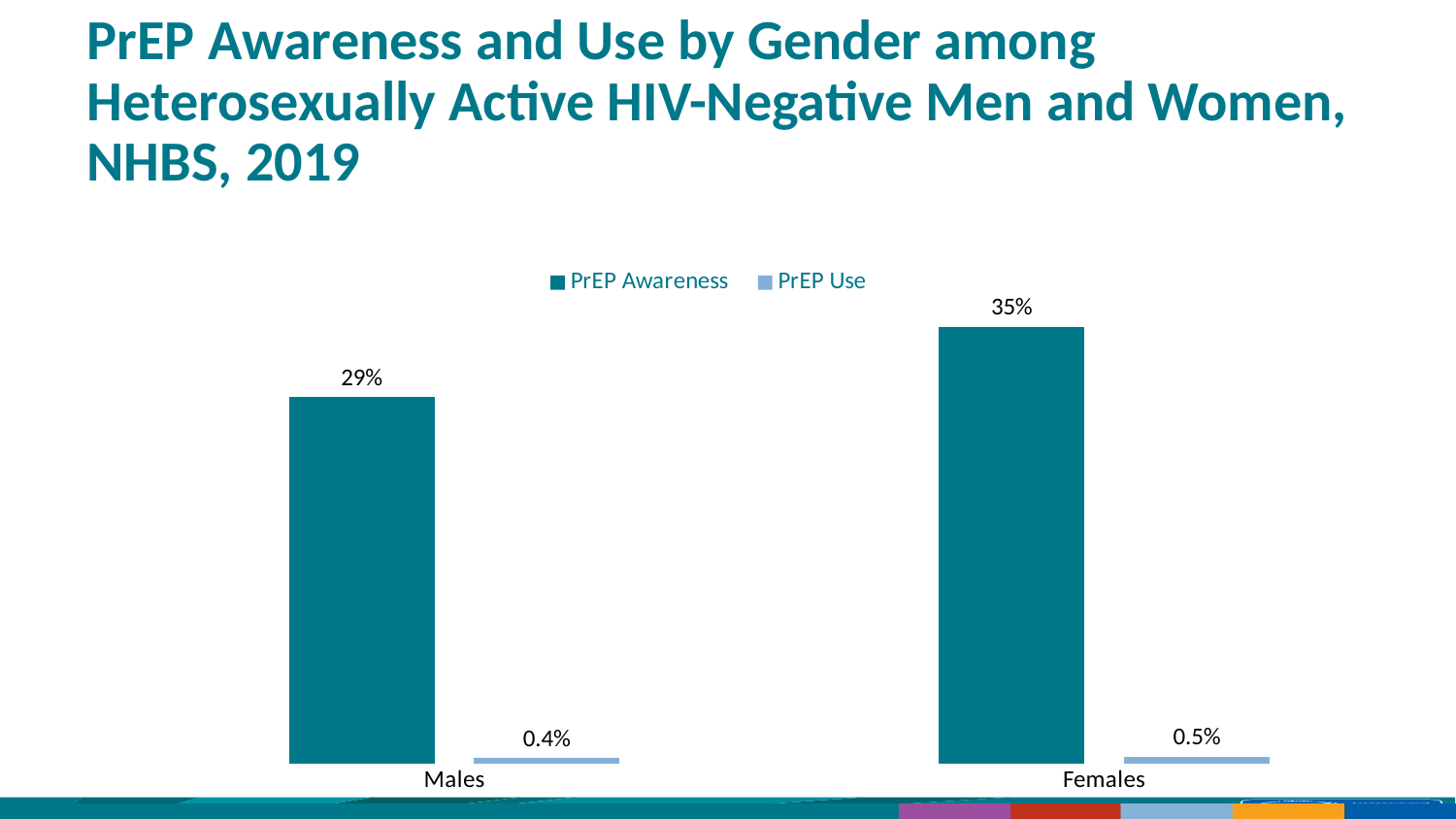

# PrEP Awareness and Use by Gender among Heterosexually Active HIV-Negative Men and Women, NHBS, 2019

### Chart

| Category | PrEP Awareness | PrEP Use |
|---|---|---|
| Males | 0.292 | 0.004 |
| Females | 0.348 | 0.005 |